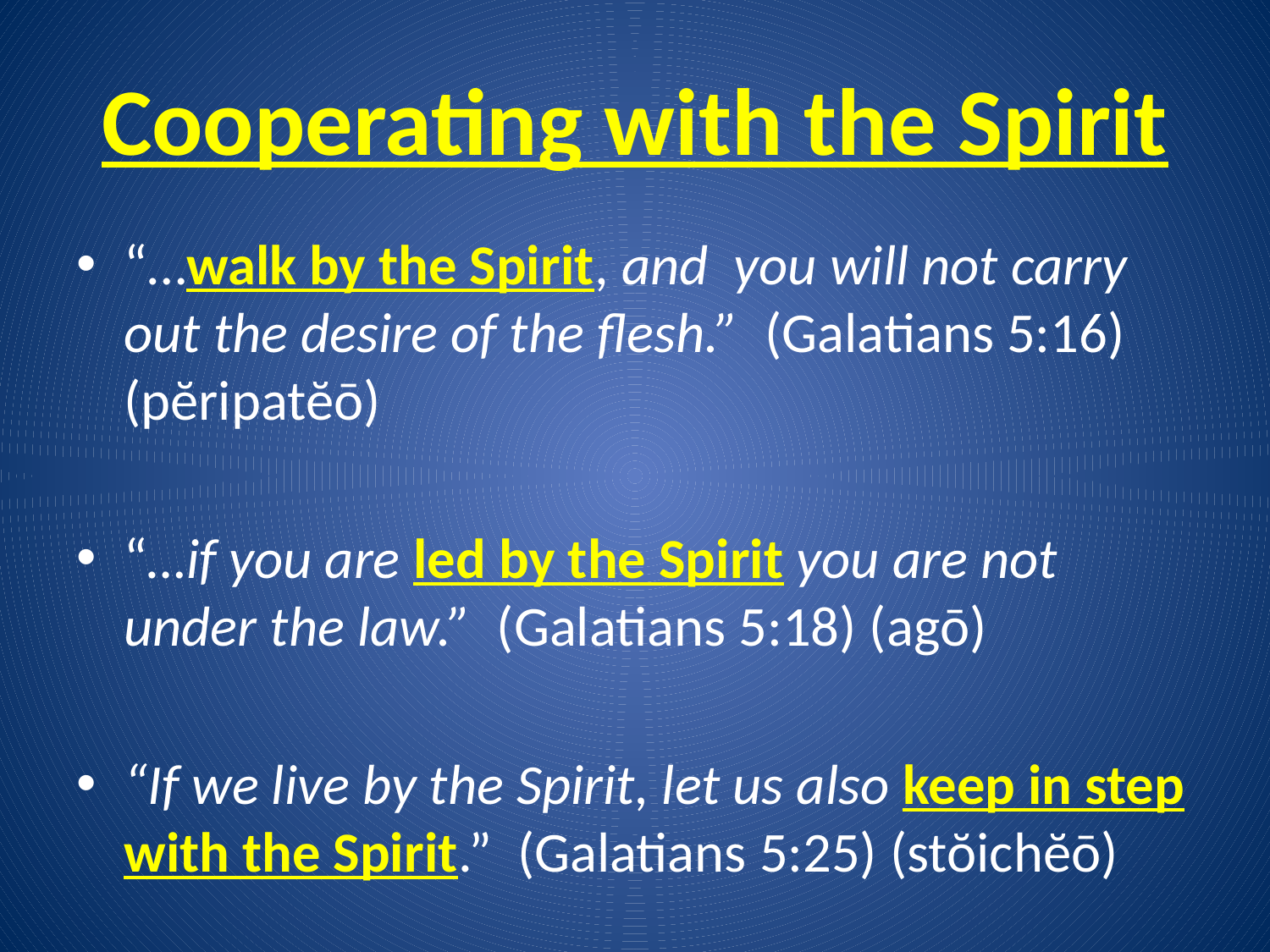

# Cooperating with the Spirit
“…walk by the Spirit, and  you will not carry out the desire of the flesh.”  (Galatians 5:16)  (pĕripatĕō)

“…if you are led by the Spirit you are not under the law.”  (Galatians 5:18) (agō)

“If we live by the Spirit, let us also keep in step with the Spirit.”  (Galatians 5:25) (stŏichĕō)